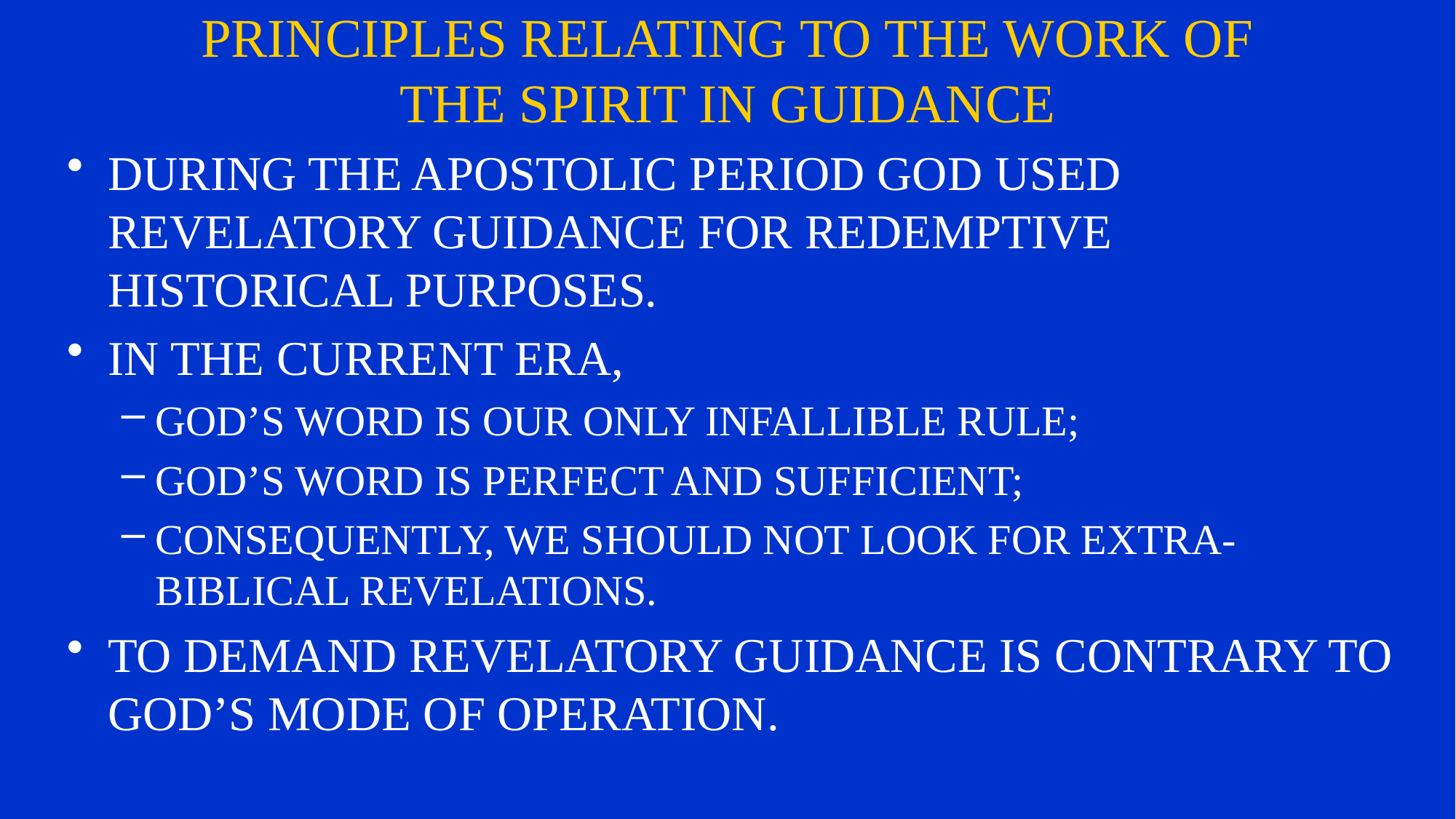

# PRINCIPLES RELATING TO THE WORK OF THE SPIRIT IN GUIDANCE
DURING THE APOSTOLIC PERIOD GOD USED REVELATORY GUIDANCE FOR REDEMPTIVE HISTORICAL PURPOSES.
IN THE CURRENT ERA,
GOD’S WORD IS OUR ONLY INFALLIBLE RULE;
GOD’S WORD IS PERFECT AND SUFFICIENT;
CONSEQUENTLY, WE SHOULD NOT LOOK FOR EXTRA-BIBLICAL REVELATIONS.
TO DEMAND REVELATORY GUIDANCE IS CONTRARY TO GOD’S MODE OF OPERATION.